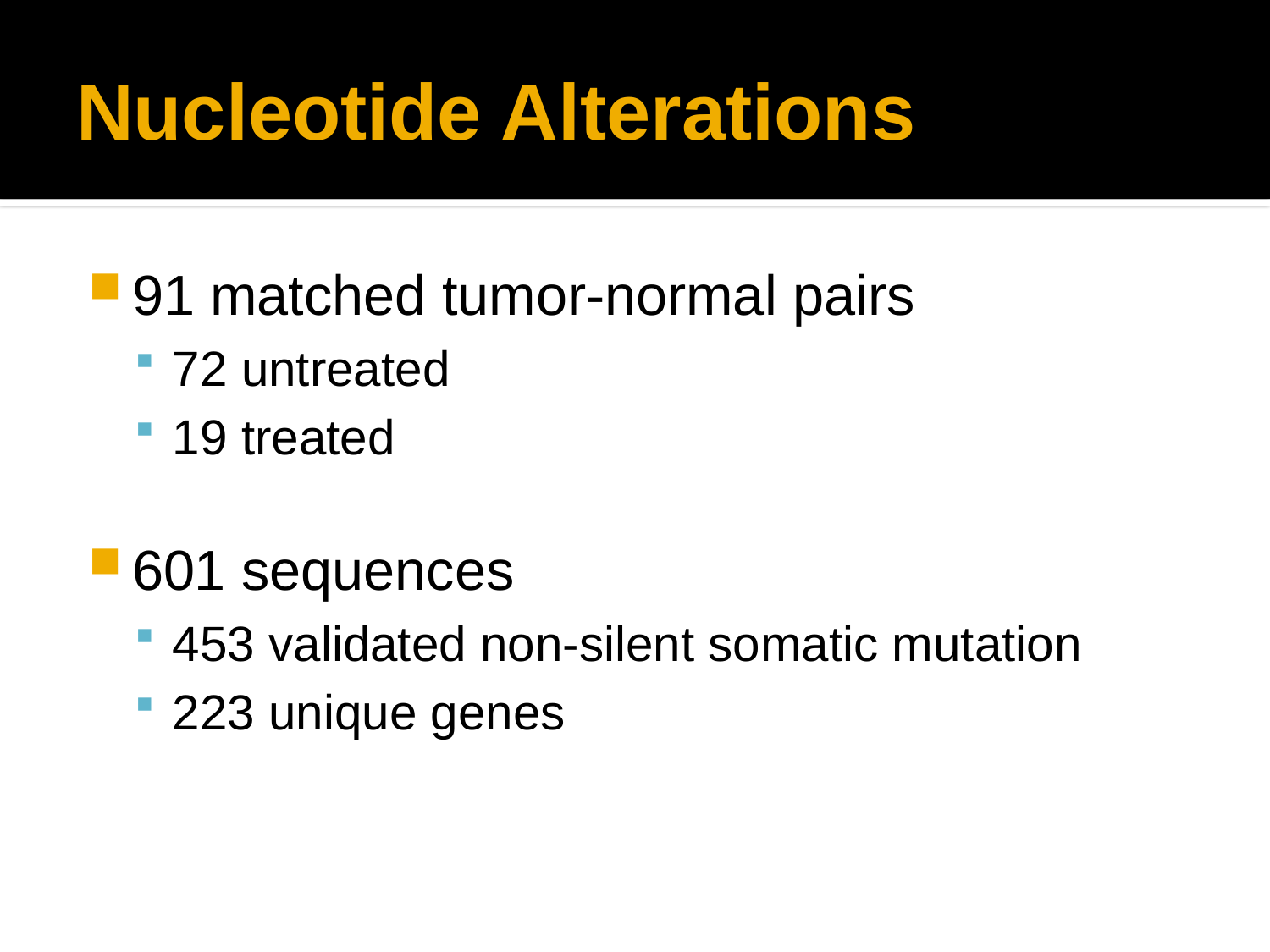

# Nucleotide Alterations
91 matched tumor-normal pairs
72 untreated
19 treated

601 sequences
453 validated non-silent somatic mutation
223 unique genes